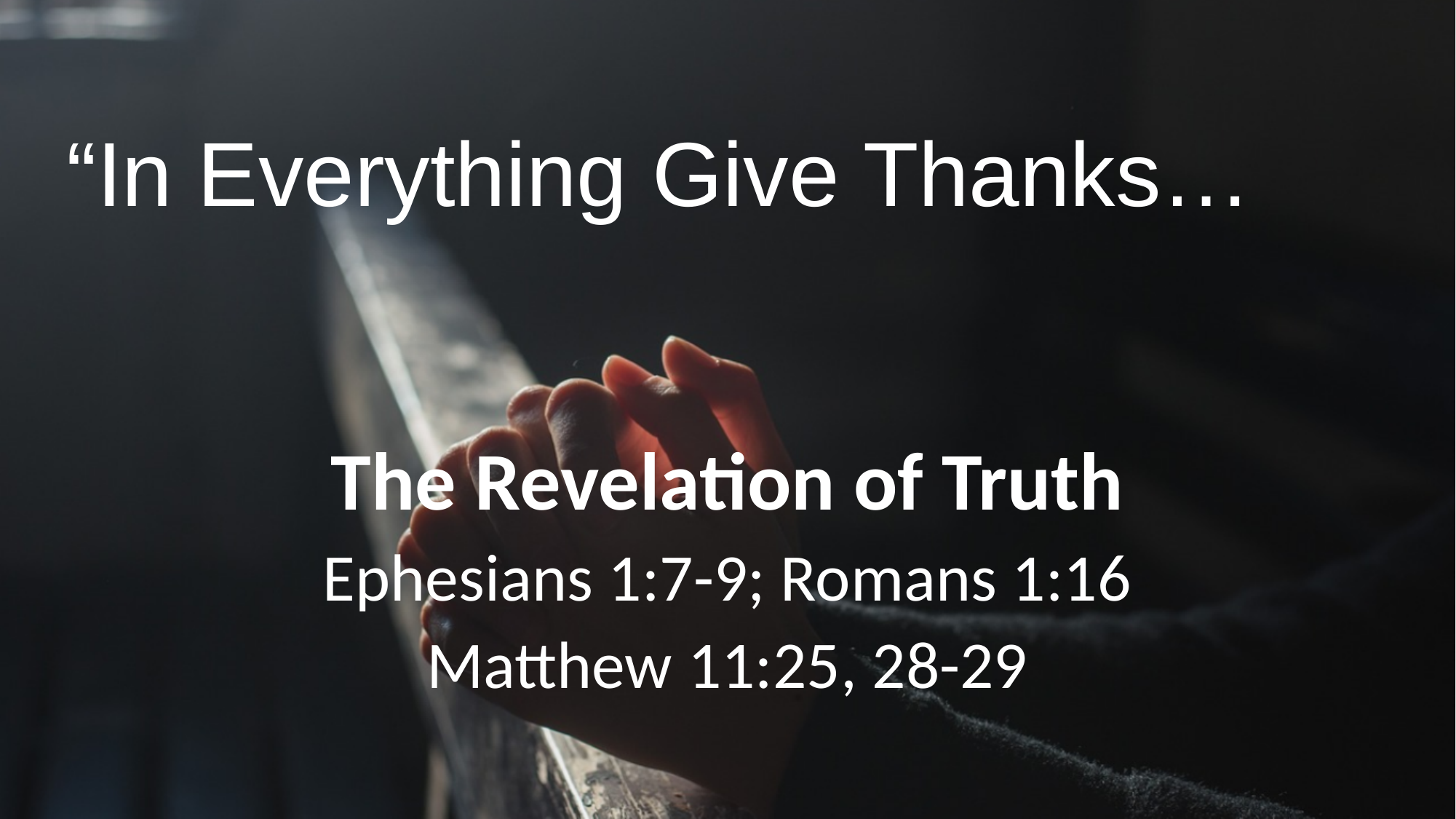

# “In Everything Give Thanks…
The Revelation of Truth
Ephesians 1:7-9; Romans 1:16
Matthew 11:25, 28-29